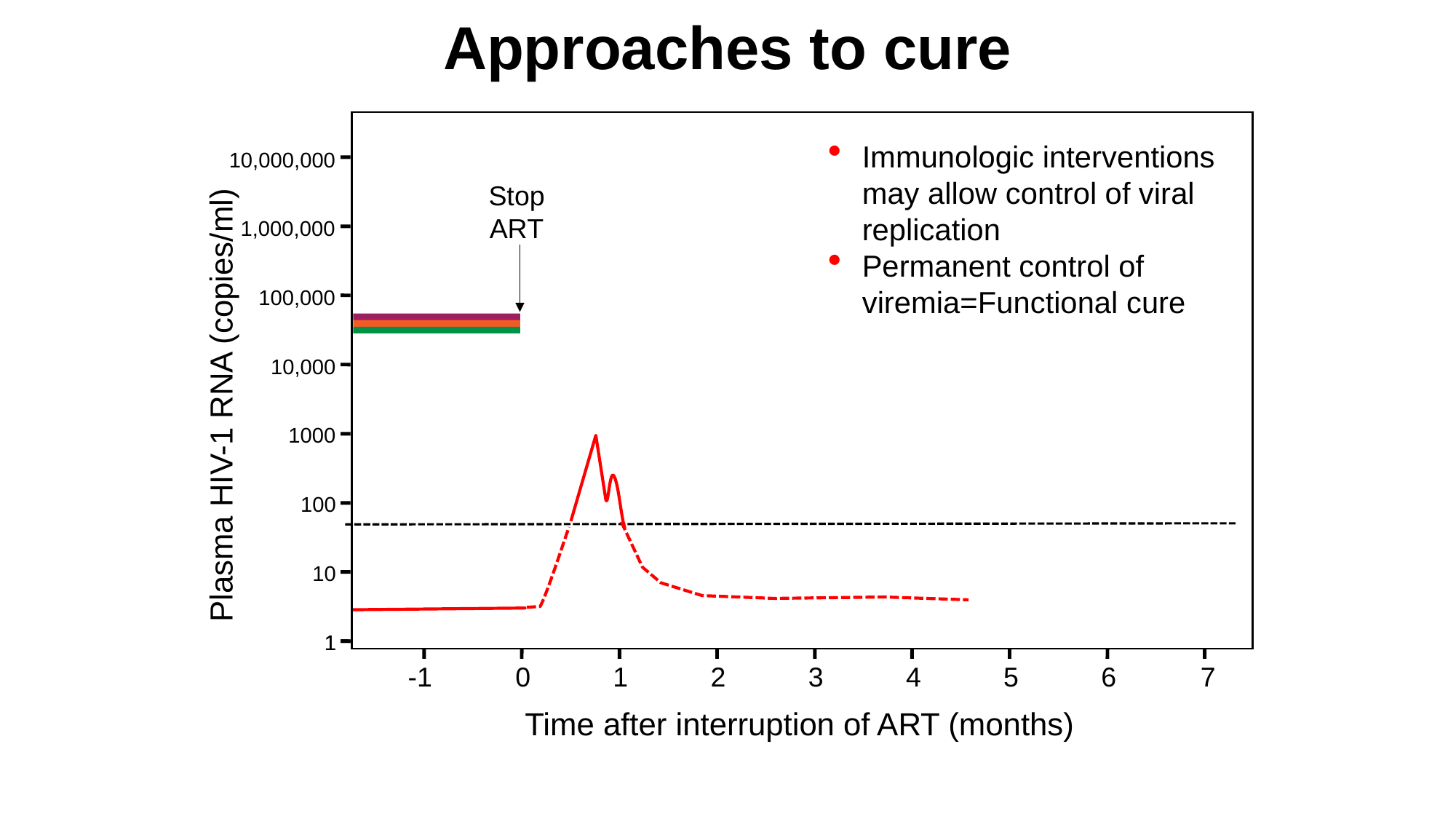

Approaches to cure

Immunologic interventions may allow control of viral replication
Permanent control of viremia=Functional cure
10,000,000

Stop
ART
1,000,000

ART
100,000

10,000

Plasma HIV-1 RNA (copies/ml)
1000

100

10

1
1

-1
0
1
2
3
4
5
6
7

Time after interruption of ART (months)